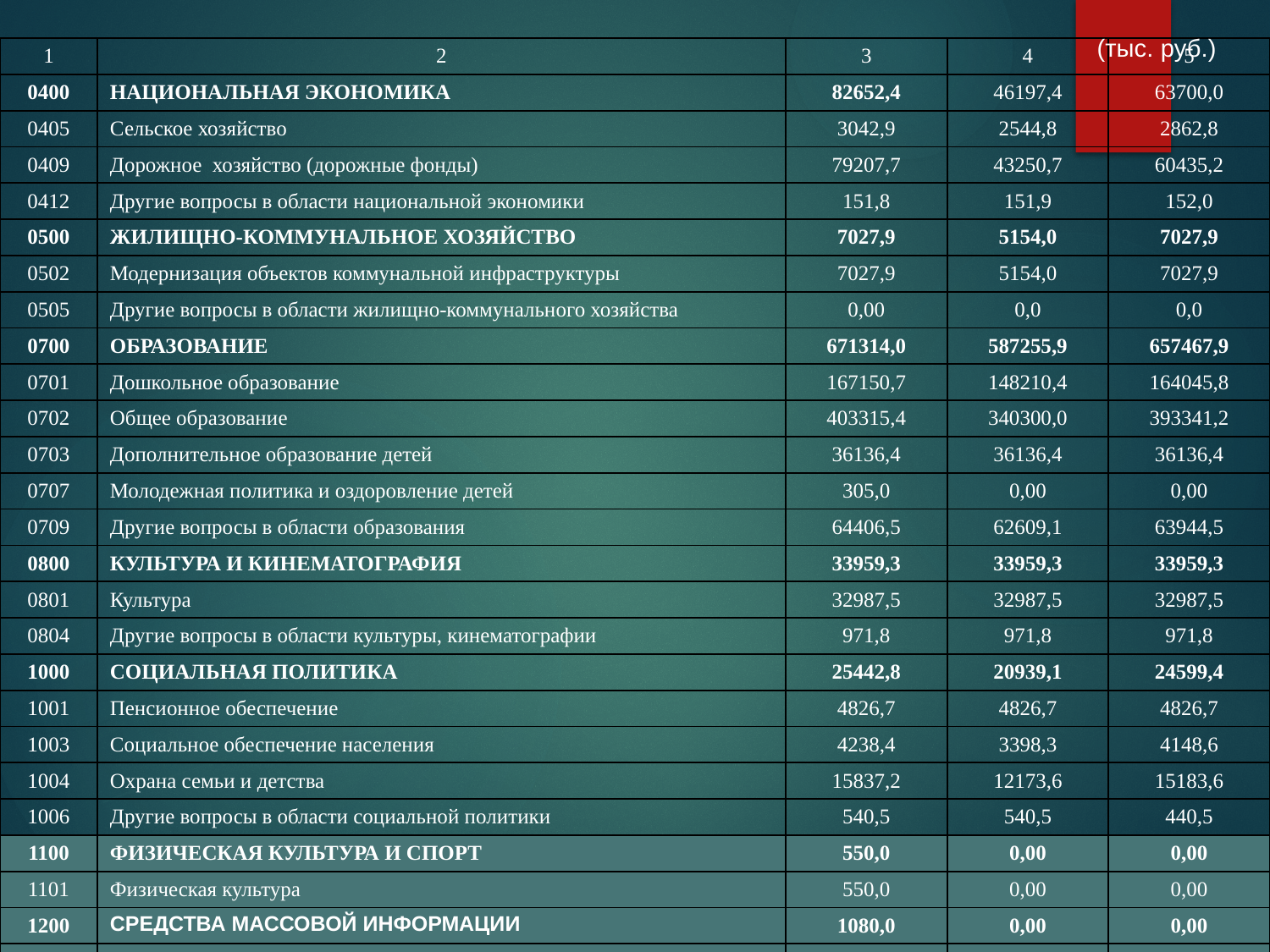

(тыс. руб.)
| 1 | 2 | 3 | 4 | 5 |
| --- | --- | --- | --- | --- |
| 0400 | НАЦИОНАЛЬНАЯ ЭКОНОМИКА | 82652,4 | 46197,4 | 63700,0 |
| 0405 | Сельское хозяйство | 3042,9 | 2544,8 | 2862,8 |
| 0409 | Дорожное хозяйство (дорожные фонды) | 79207,7 | 43250,7 | 60435,2 |
| 0412 | Другие вопросы в области национальной экономики | 151,8 | 151,9 | 152,0 |
| 0500 | ЖИЛИЩНО-КОММУНАЛЬНОЕ ХОЗЯЙСТВО | 7027,9 | 5154,0 | 7027,9 |
| 0502 | Модернизация объектов коммунальной инфраструктуры | 7027,9 | 5154,0 | 7027,9 |
| 0505 | Другие вопросы в области жилищно-коммунального хозяйства | 0,00 | 0,0 | 0,0 |
| 0700 | ОБРАЗОВАНИЕ | 671314,0 | 587255,9 | 657467,9 |
| 0701 | Дошкольное образование | 167150,7 | 148210,4 | 164045,8 |
| 0702 | Общее образование | 403315,4 | 340300,0 | 393341,2 |
| 0703 | Дополнительное образование детей | 36136,4 | 36136,4 | 36136,4 |
| 0707 | Молодежная политика и оздоровление детей | 305,0 | 0,00 | 0,00 |
| 0709 | Другие вопросы в области образования | 64406,5 | 62609,1 | 63944,5 |
| 0800 | КУЛЬТУРА И КИНЕМАТОГРАФИЯ | 33959,3 | 33959,3 | 33959,3 |
| 0801 | Культура | 32987,5 | 32987,5 | 32987,5 |
| 0804 | Другие вопросы в области культуры, кинематографии | 971,8 | 971,8 | 971,8 |
| 1000 | СОЦИАЛЬНАЯ ПОЛИТИКА | 25442,8 | 20939,1 | 24599,4 |
| 1001 | Пенсионное обеспечение | 4826,7 | 4826,7 | 4826,7 |
| 1003 | Социальное обеспечение населения | 4238,4 | 3398,3 | 4148,6 |
| 1004 | Охрана семьи и детства | 15837,2 | 12173,6 | 15183,6 |
| 1006 | Другие вопросы в области социальной политики | 540,5 | 540,5 | 440,5 |
| 1100 | ФИЗИЧЕСКАЯ КУЛЬТУРА И СПОРТ | 550,0 | 0,00 | 0,00 |
| 1101 | Физическая культура | 550,0 | 0,00 | 0,00 |
| 1200 | СРЕДСТВА МАССОВОЙ ИНФОРМАЦИИ | 1080,0 | 0,00 | 0,00 |
| 1202 | Периодическая печать и издательства | 1304,0 | 1304,0 | 1304,0 |